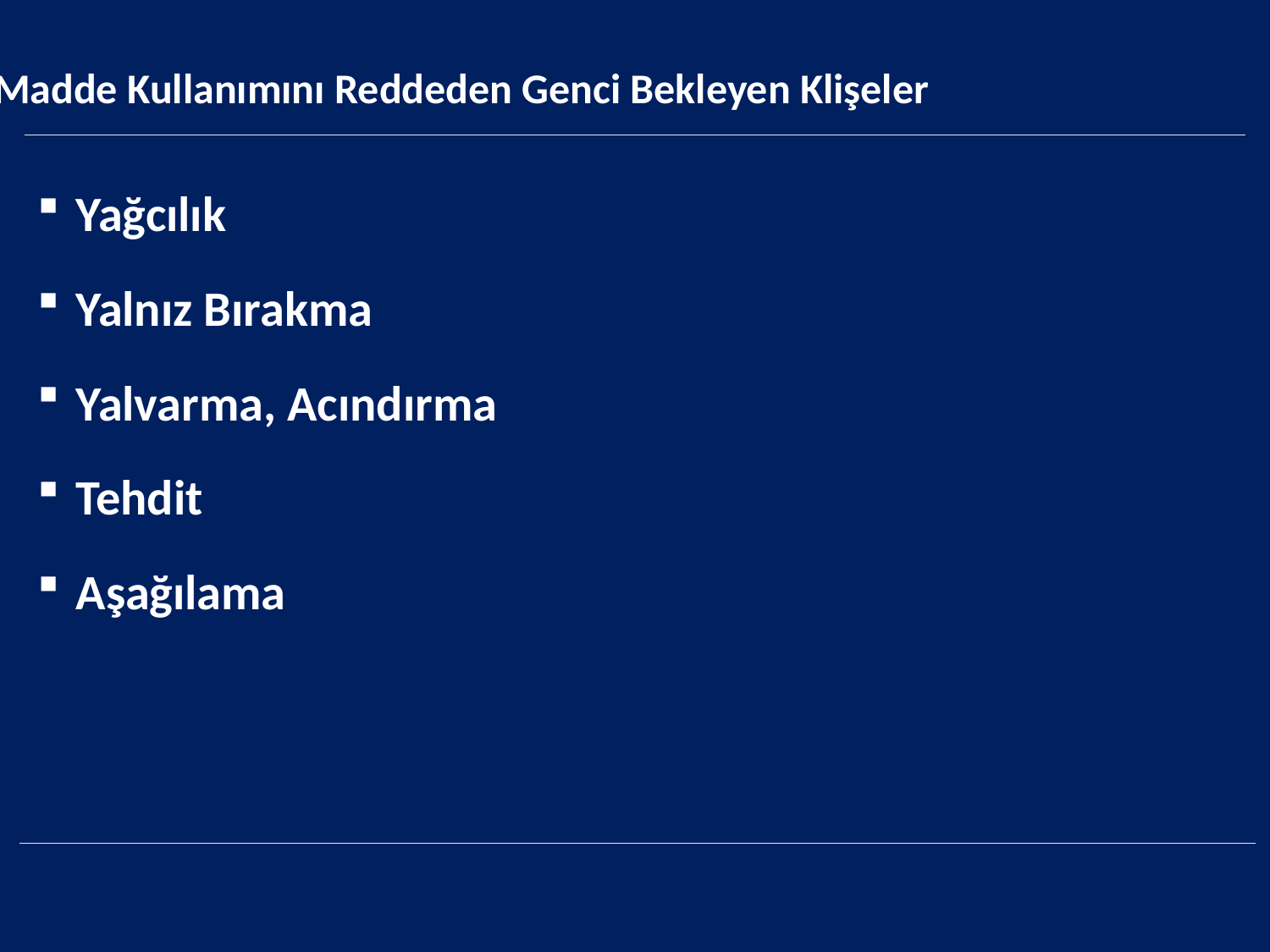

Madde Kullanımını Reddeden Genci Bekleyen Klişeler
Yağcılık
Yalnız Bırakma
Yalvarma, Acındırma
Tehdit
Aşağılama